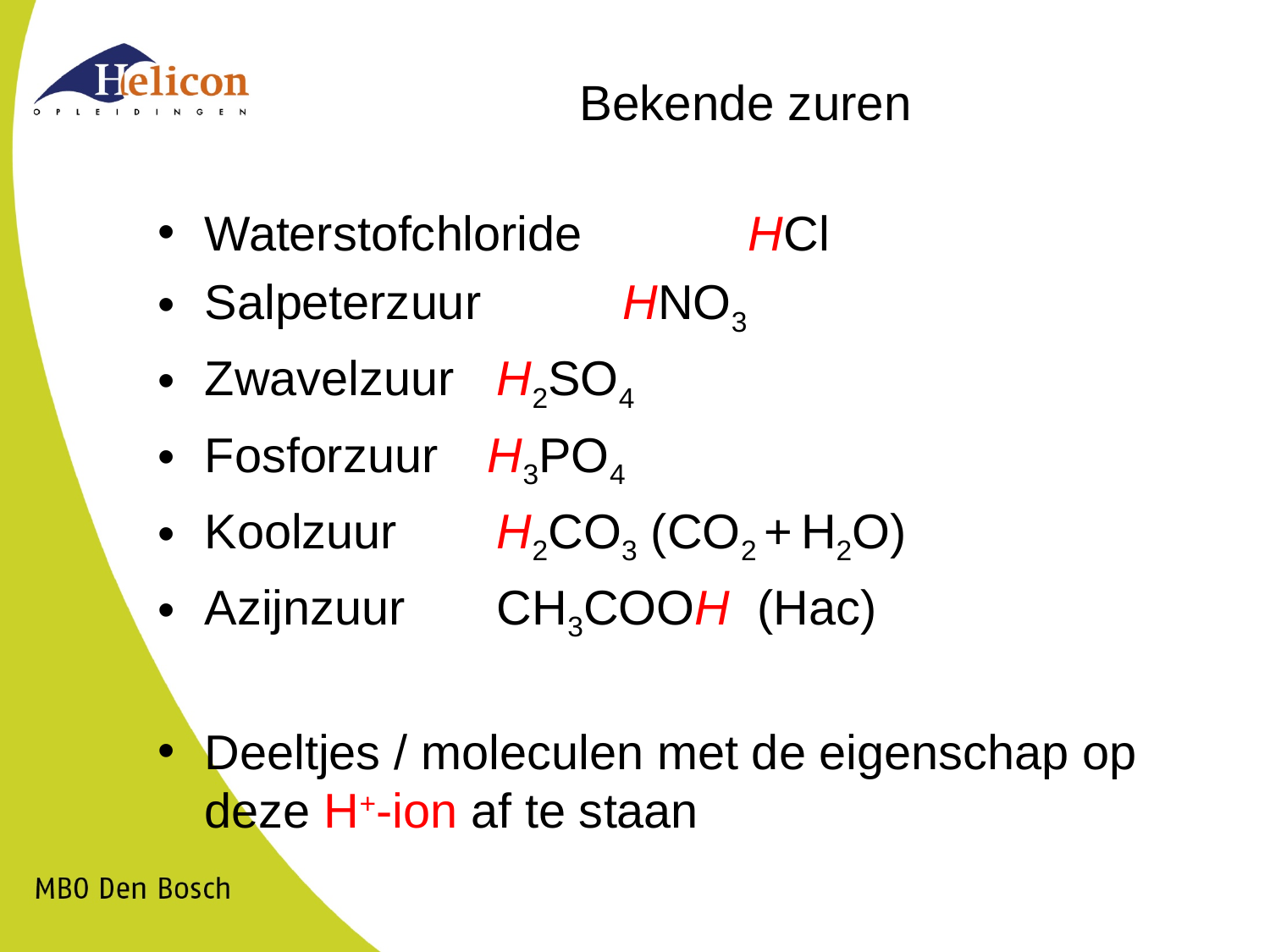

# Bekende zuren
Waterstofchloride	   HCl
Salpeterzuur		   HNO3
Zwavelzuur		   H2SO4
Fosforzuur		    H3PO4
Koolzuur 		   H2CO3 (CO2 + H2O)
Azijnzuur			   CH3COOH  (Hac)

Deeltjes / moleculen met de eigenschap op deze H+-ion af te staan